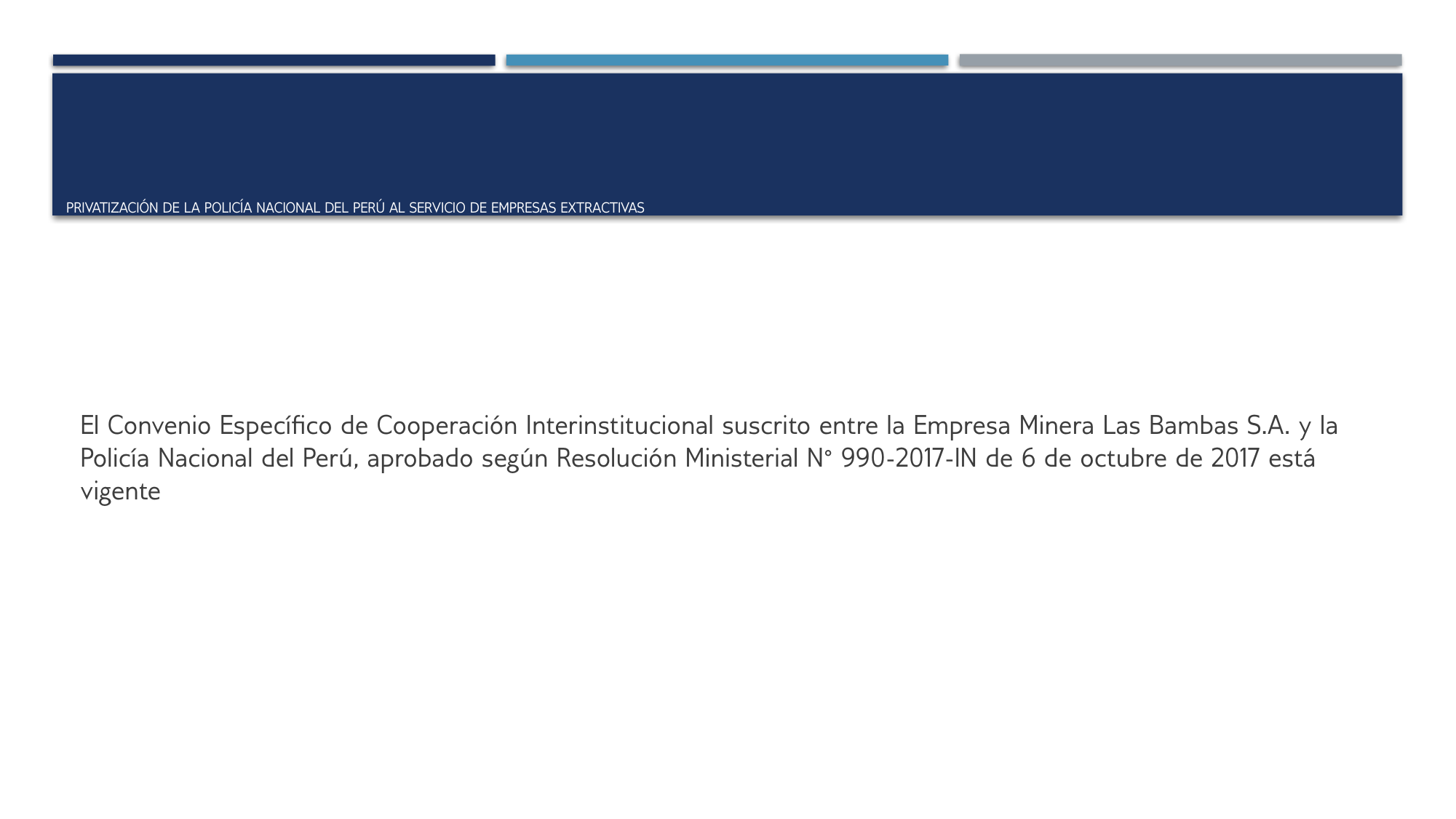

# Privatización de la Policía Nacional del Perú al servicio de empresas extractivas
El Convenio Específico de Cooperación Interinstitucional suscrito entre la Empresa Minera Las Bambas S.A. y la Policía Nacional del Perú, aprobado según Resolución Ministerial N° 990-2017-IN de 6 de octubre de 2017 está vigente